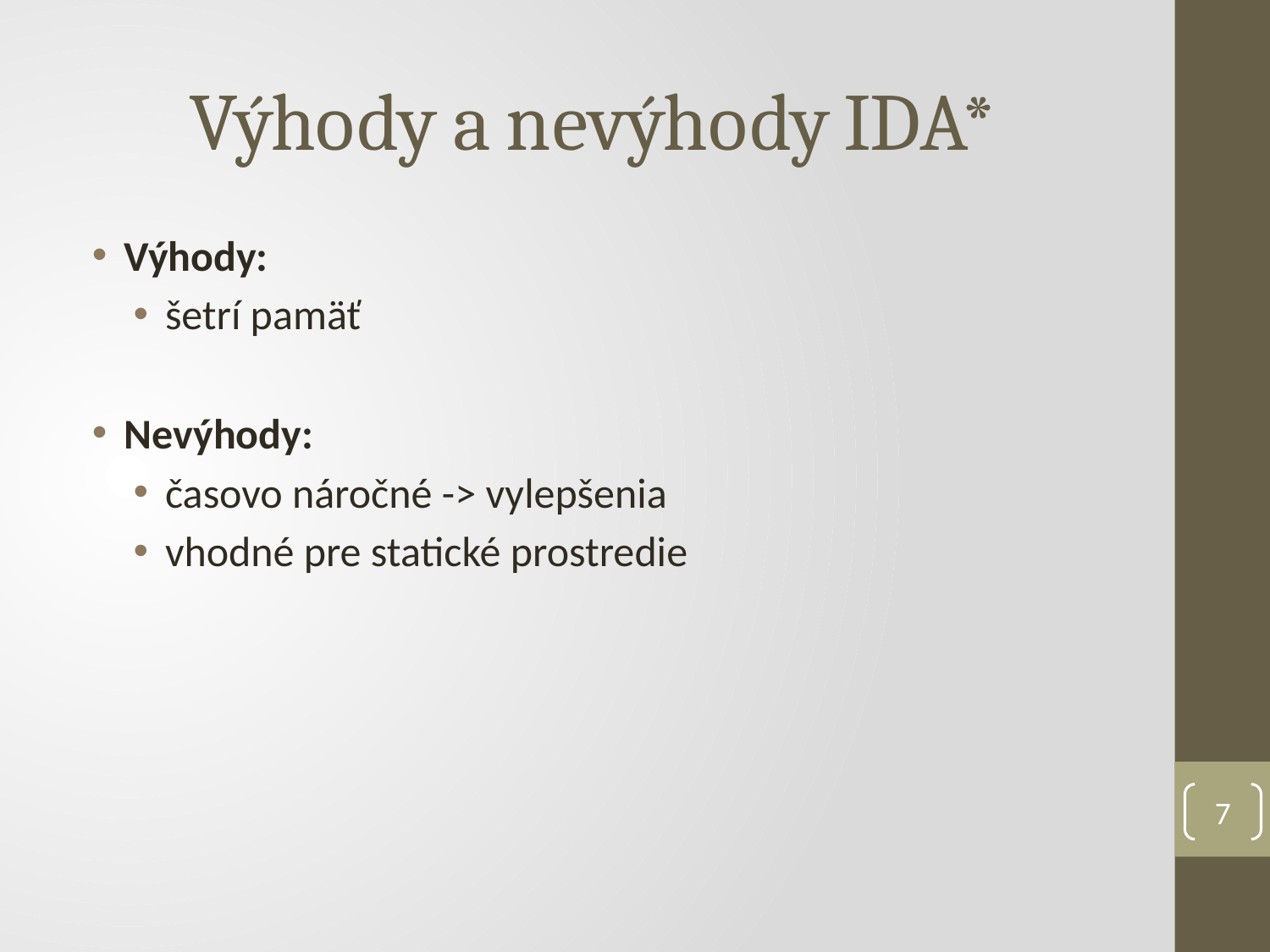

# Výhody a nevýhody IDA*
Výhody:
šetrí pamäť

Nevýhody:
časovo náročné -> vylepšenia
vhodné pre statické prostredie
7